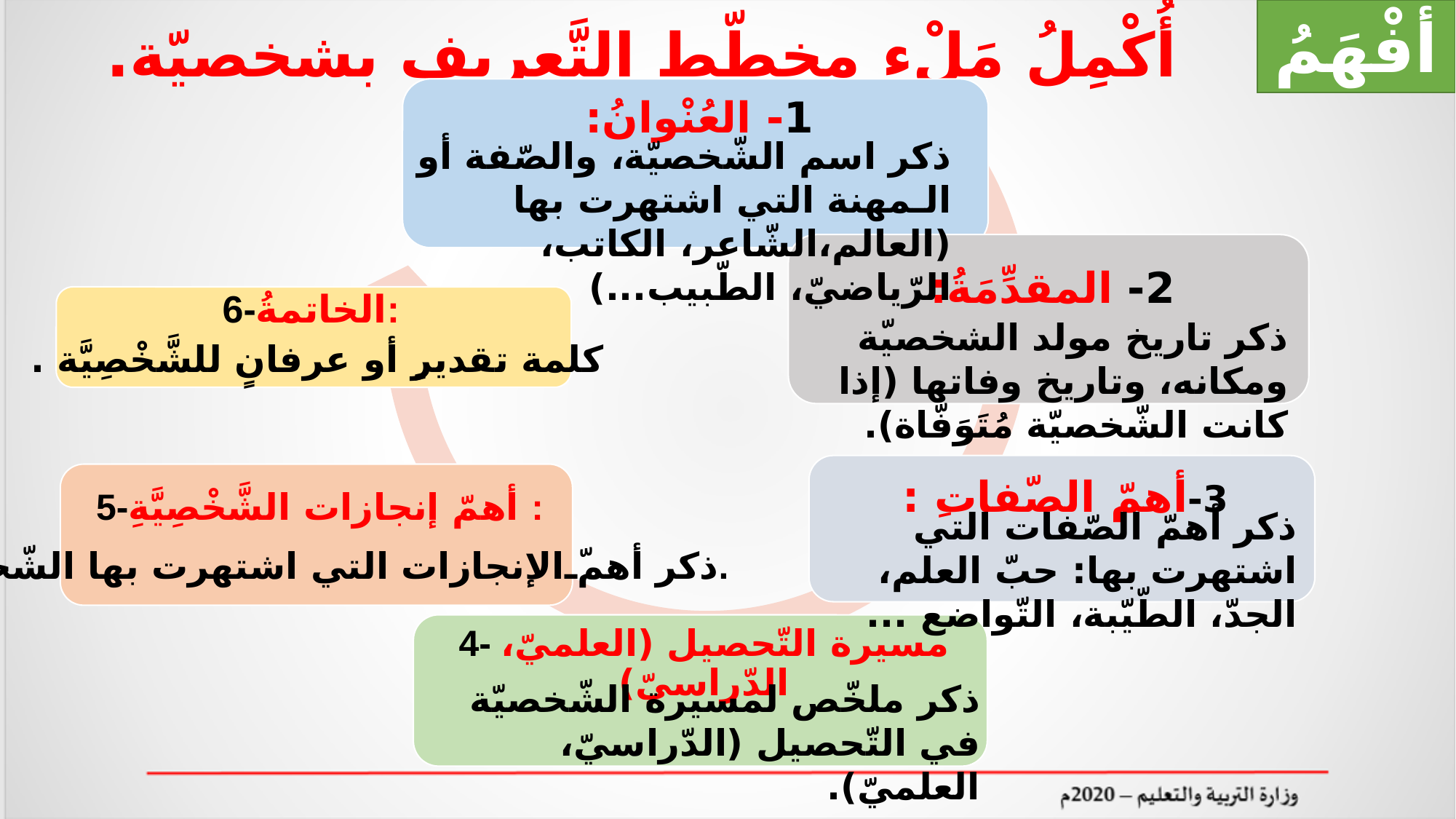

أفْهَمُ
أُكْمِلُ مَلْء مخطّط التَّعريف بشخصيّة.
1- العُنْوانُ:

2- المقدِّمَةُ:

3-أهمّ الصّفاتِ :

4- مسيرة التّحصيل (العلميّ، الدّراسيّ)

5-أهمّ إنجازات الشَّخْصِيَّةِ :

6-الخاتمةُ:

ذكر اسم الشّخصيّة، والصّفة أو الـمهنة التي اشتهرت بها (العالم،الشّاعر، الكاتب، الرّياضيّ، الطّبيب...)
ذكر تاريخ مولد الشخصيّة ومكانه، وتاريخ وفاتها (إذا كانت الشّخصيّة مُتَوَفّاة).
كلمة تقديرٍ أو عرفانٍ للشَّخْصِيَّة .
ذكر أهمّ الصّفات التي اشتهرت بها: حبّ العلم، الجدّ، الطّيّبة، التّواضع ...
ذكر أهمّ الإنجازات التي اشتهرت بها الشّخصيّة.
ذكر ملخّص لمسيرة الشّخصيّة في التّحصيل (الدّراسيّ، العلميّ).